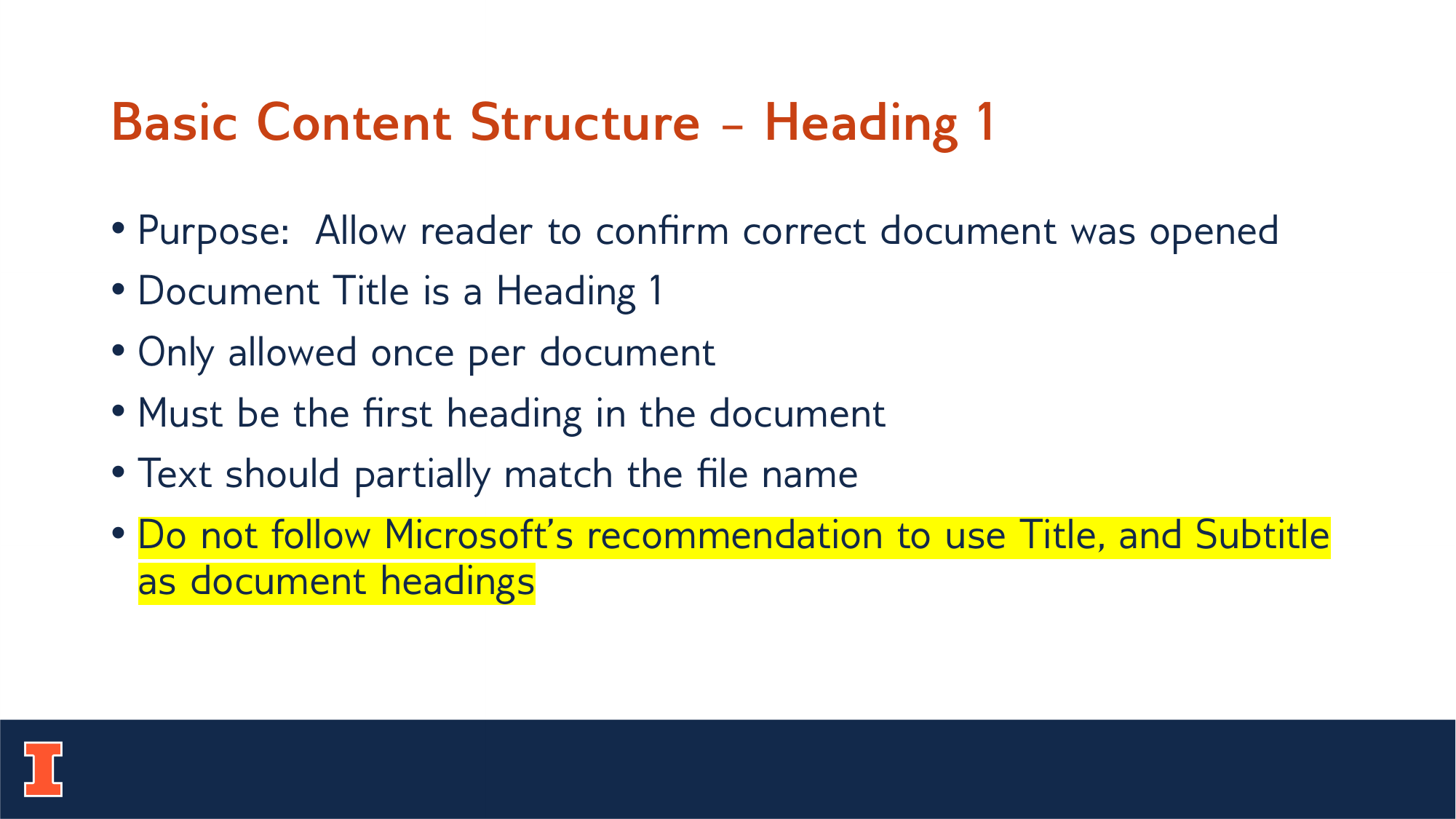

# Basic Content Structure – Heading 1
Purpose:  Allow reader to confirm correct document was opened
Document Title is a Heading 1
Only allowed once per document
Must be the first heading in the document
Text should partially match the file name
Do not follow Microsoft’s recommendation to use Title, and Subtitle as document headings